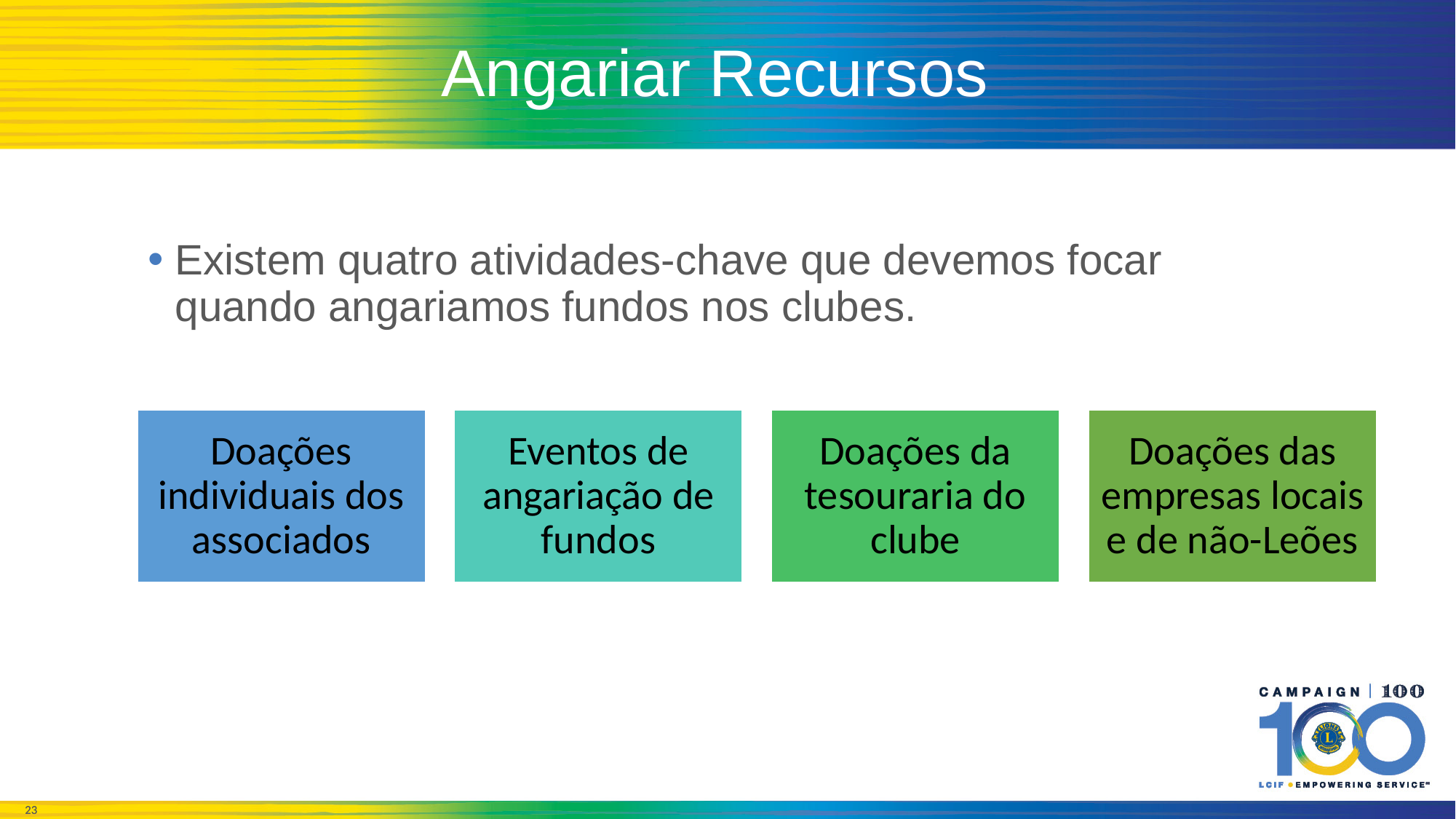

# Angariar Recursos
Existem quatro atividades-chave que devemos focar quando angariamos fundos nos clubes.

Doações individuais dos associados
Eventos de angariação de fundos
Doações da tesouraria do clube
Doações das empresas locais e de não-Leões